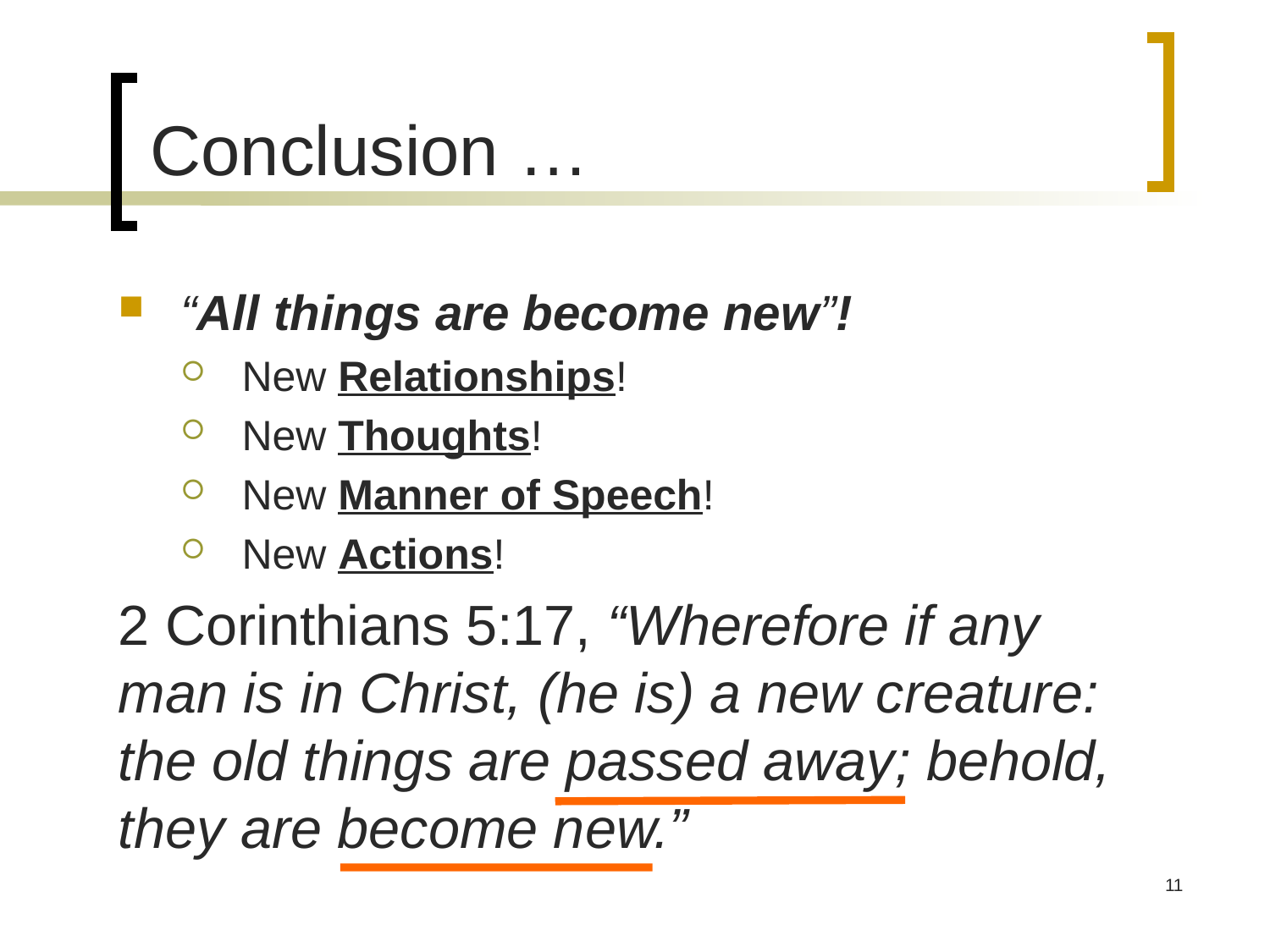

# Conclusion …
“All things are become new”!
New Relationships!
New Thoughts!
New Manner of Speech!
New Actions!
2 Corinthians 5:17, “Wherefore if any man is in Christ, (he is) a new creature:
the old things are passed away; behold, they are become new.”

11